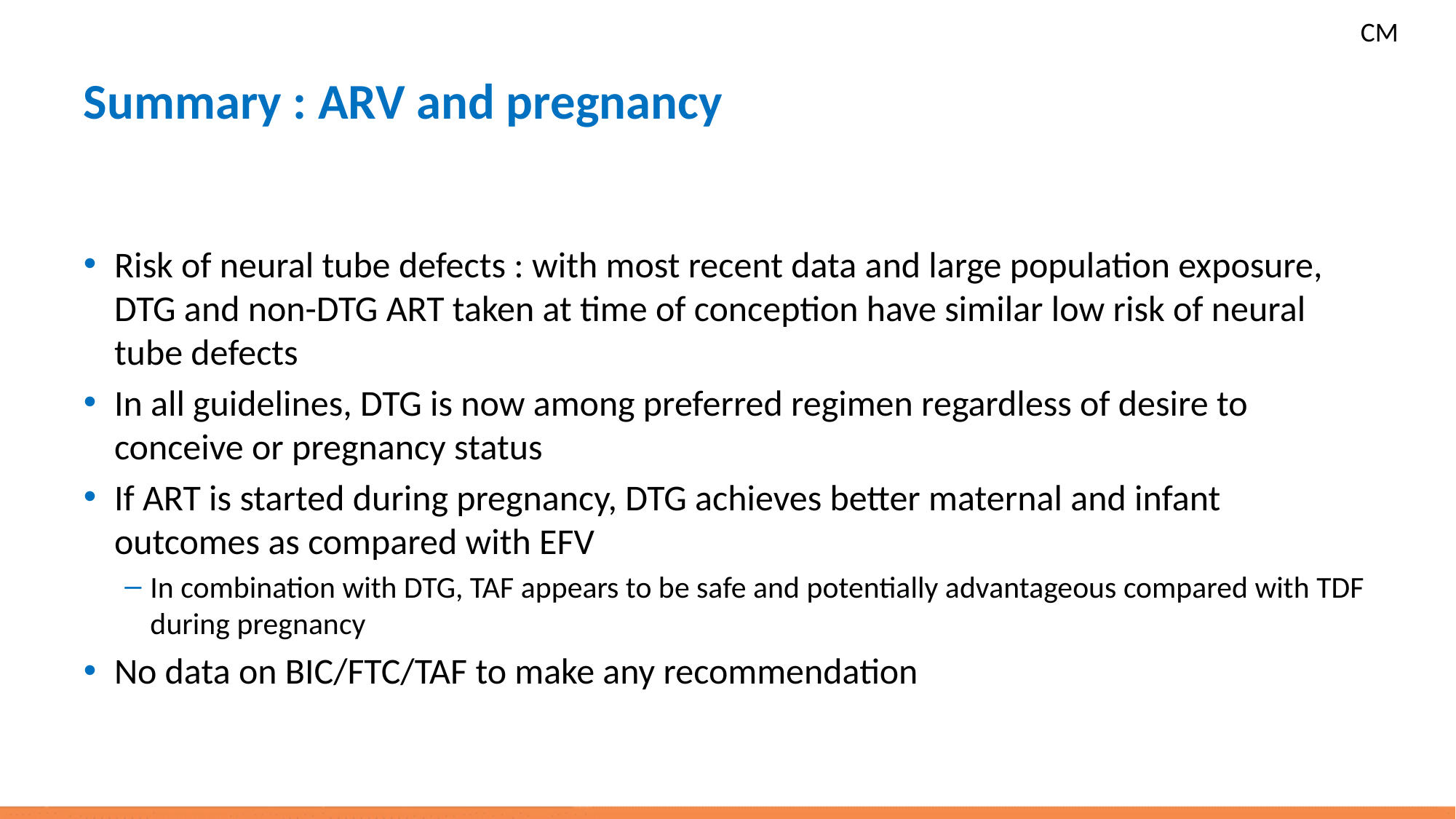

CM
# Summary : ARV and pregnancy
Risk of neural tube defects : with most recent data and large population exposure, DTG and non-DTG ART taken at time of conception have similar low risk of neural tube defects
In all guidelines, DTG is now among preferred regimen regardless of desire to conceive or pregnancy status
If ART is started during pregnancy, DTG achieves better maternal and infant outcomes as compared with EFV
In combination with DTG, TAF appears to be safe and potentially advantageous compared with TDF during pregnancy
No data on BIC/FTC/TAF to make any recommendation